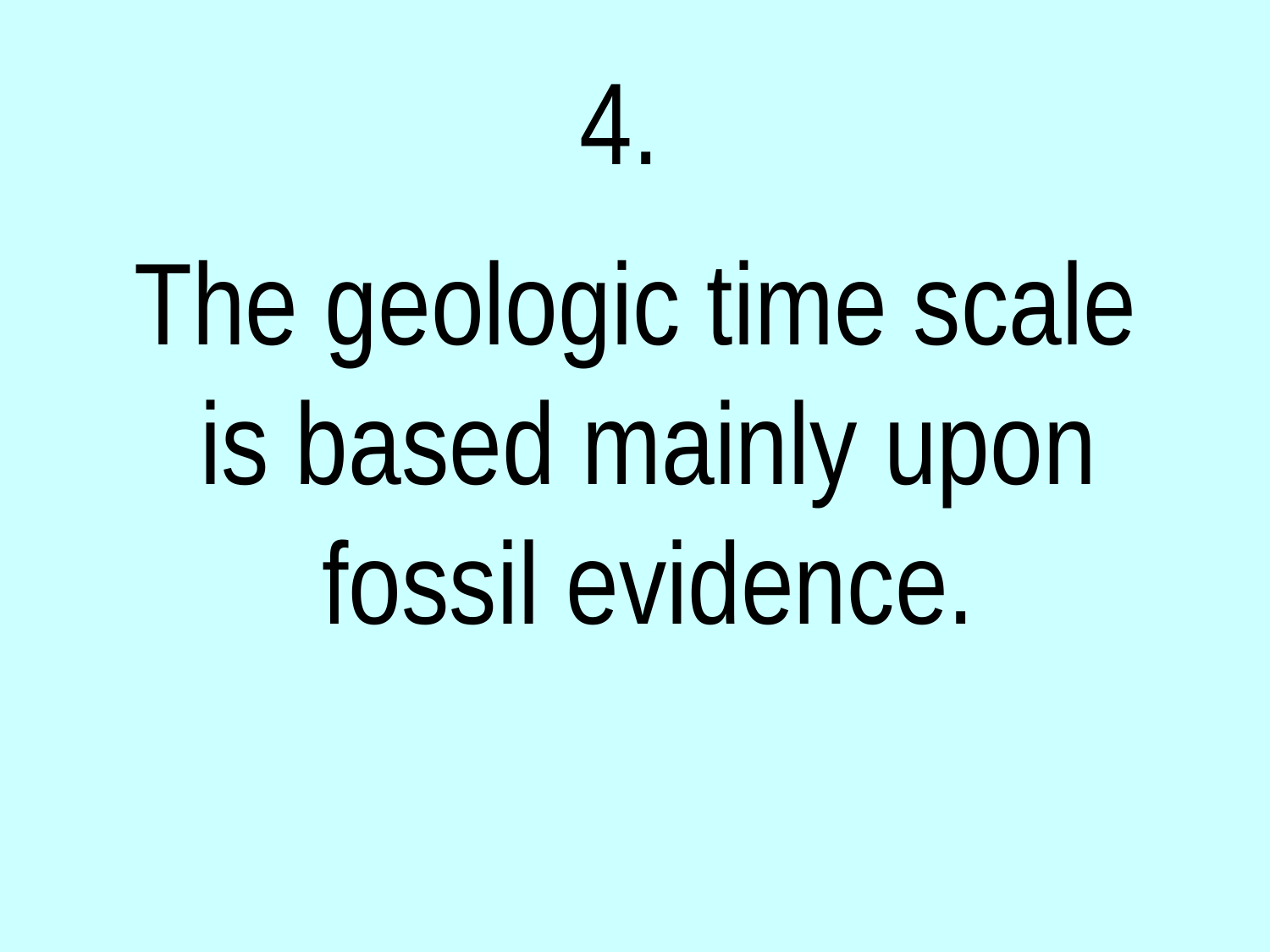

4.
The geologic time scale
is based mainly upon fossil evidence.